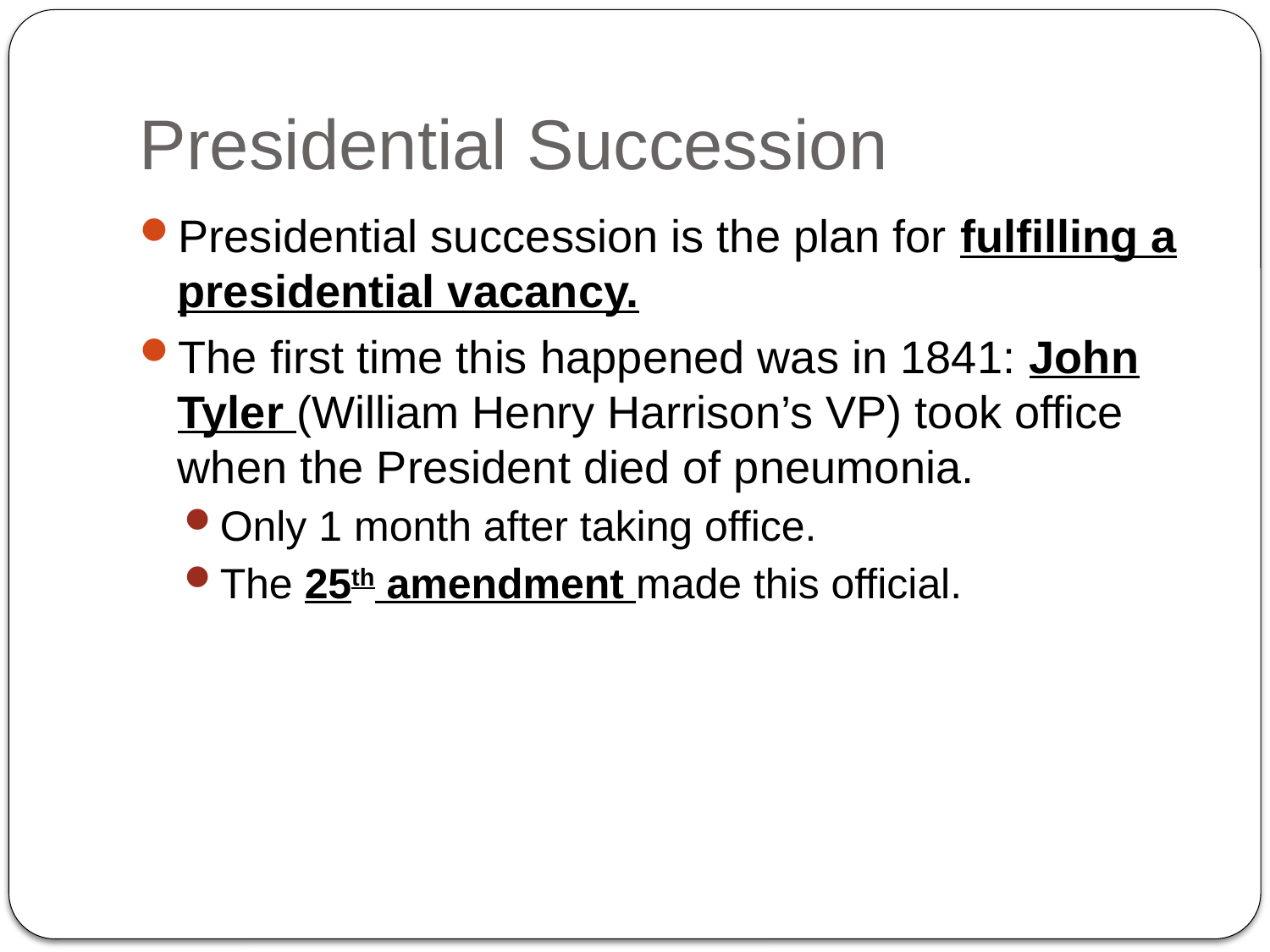

# Presidential Succession
Presidential succession is the plan for fulfilling a presidential vacancy.
The first time this happened was in 1841: John Tyler (William Henry Harrison’s VP) took office when the President died of pneumonia.
Only 1 month after taking office.
The 25th amendment made this official.